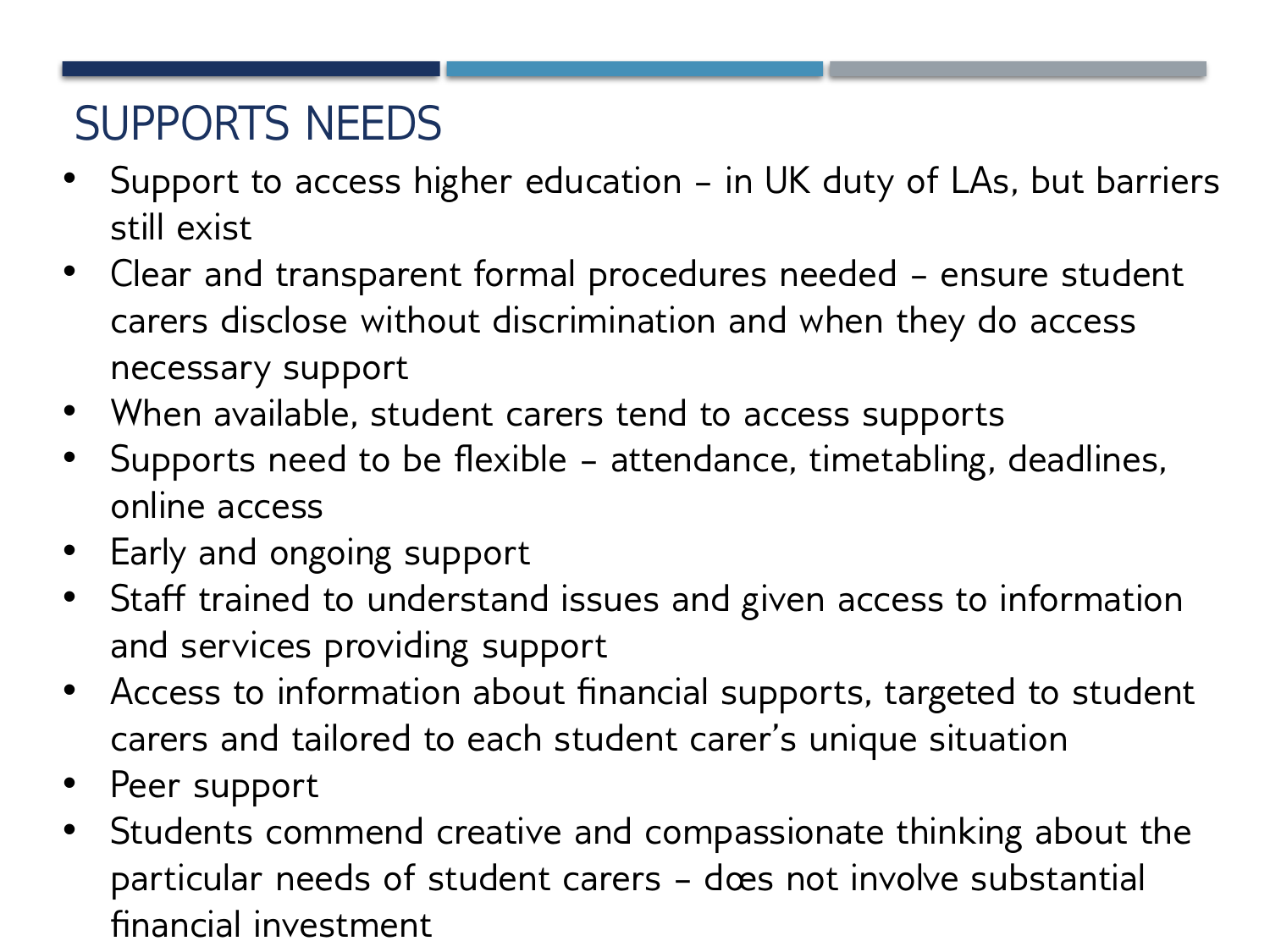

Supports needs
Support to access higher education – in UK duty of LAs, but barriers still exist
Clear and transparent formal procedures needed – ensure student carers disclose without discrimination and when they do access necessary support
When available, student carers tend to access supports
Supports need to be flexible – attendance, timetabling, deadlines, online access
Early and ongoing support
Staff trained to understand issues and given access to information and services providing support
Access to information about financial supports, targeted to student carers and tailored to each student carer’s unique situation
Peer support
Students commend creative and compassionate thinking about the particular needs of student carers – does not involve substantial financial investment